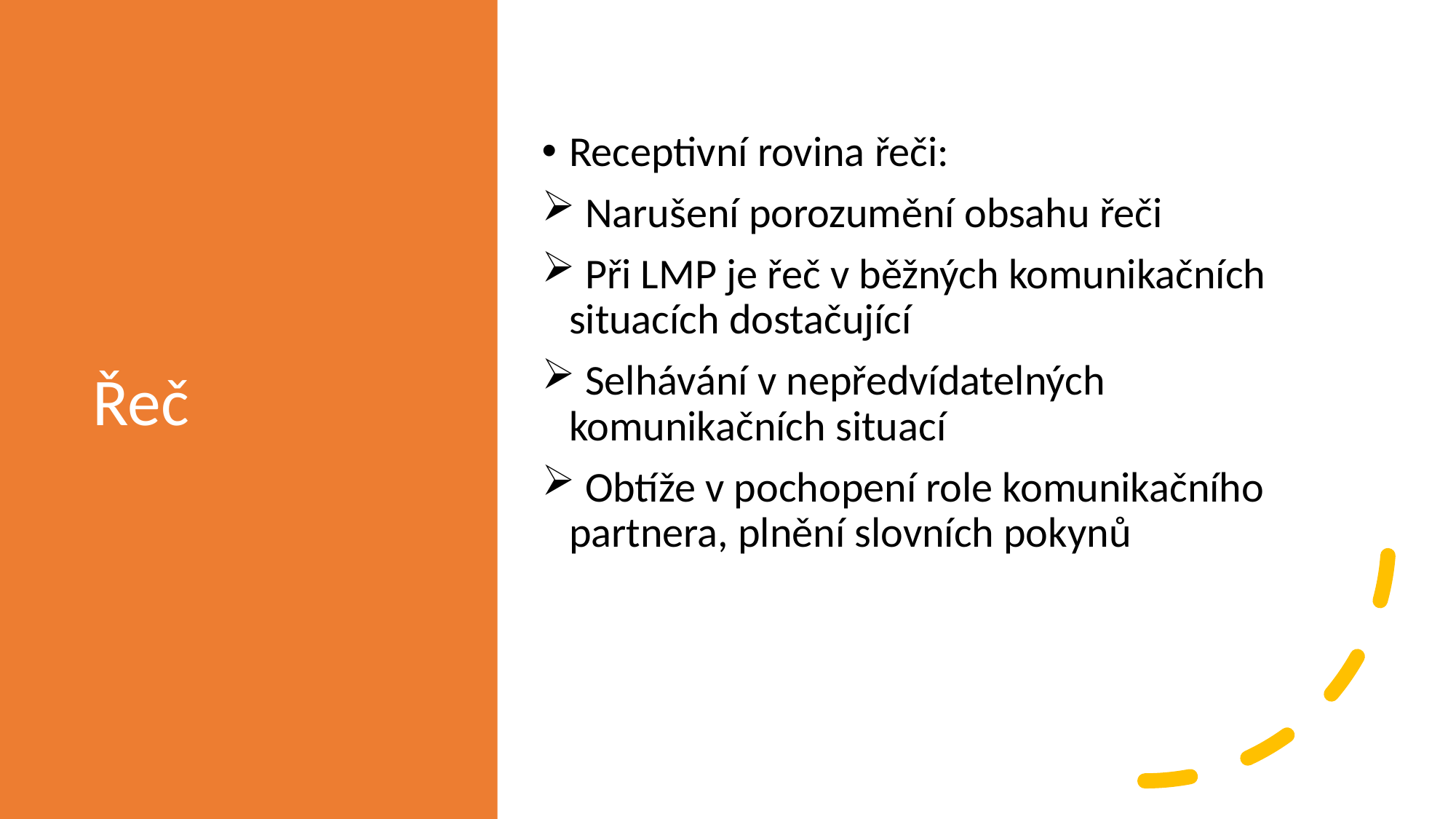

# Řeč
Receptivní rovina řeči:
 Narušení porozumění obsahu řeči
 Při LMP je řeč v běžných komunikačních situacích dostačující
 Selhávání v nepředvídatelných komunikačních situací
 Obtíže v pochopení role komunikačního partnera, plnění slovních pokynů